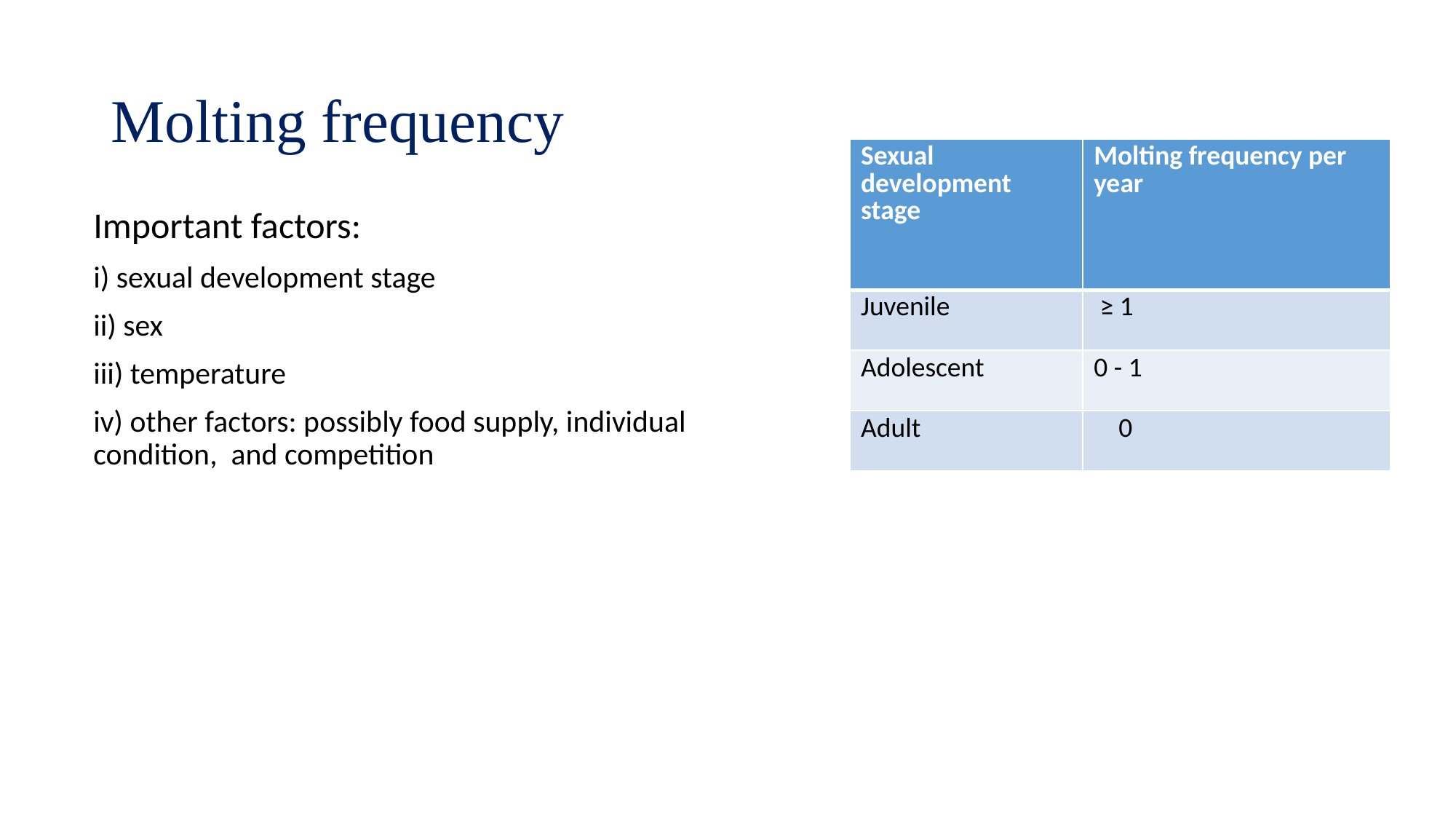

# Molting frequency
| Sexual development stage | Molting frequency per year |
| --- | --- |
| Juvenile | ≥ 1 |
| Adolescent | 0 - 1 |
| Adult | 0 |
Important factors:
i) sexual development stage
ii) sex
iii) temperature
iv) other factors: possibly food supply, individual condition,  and competition